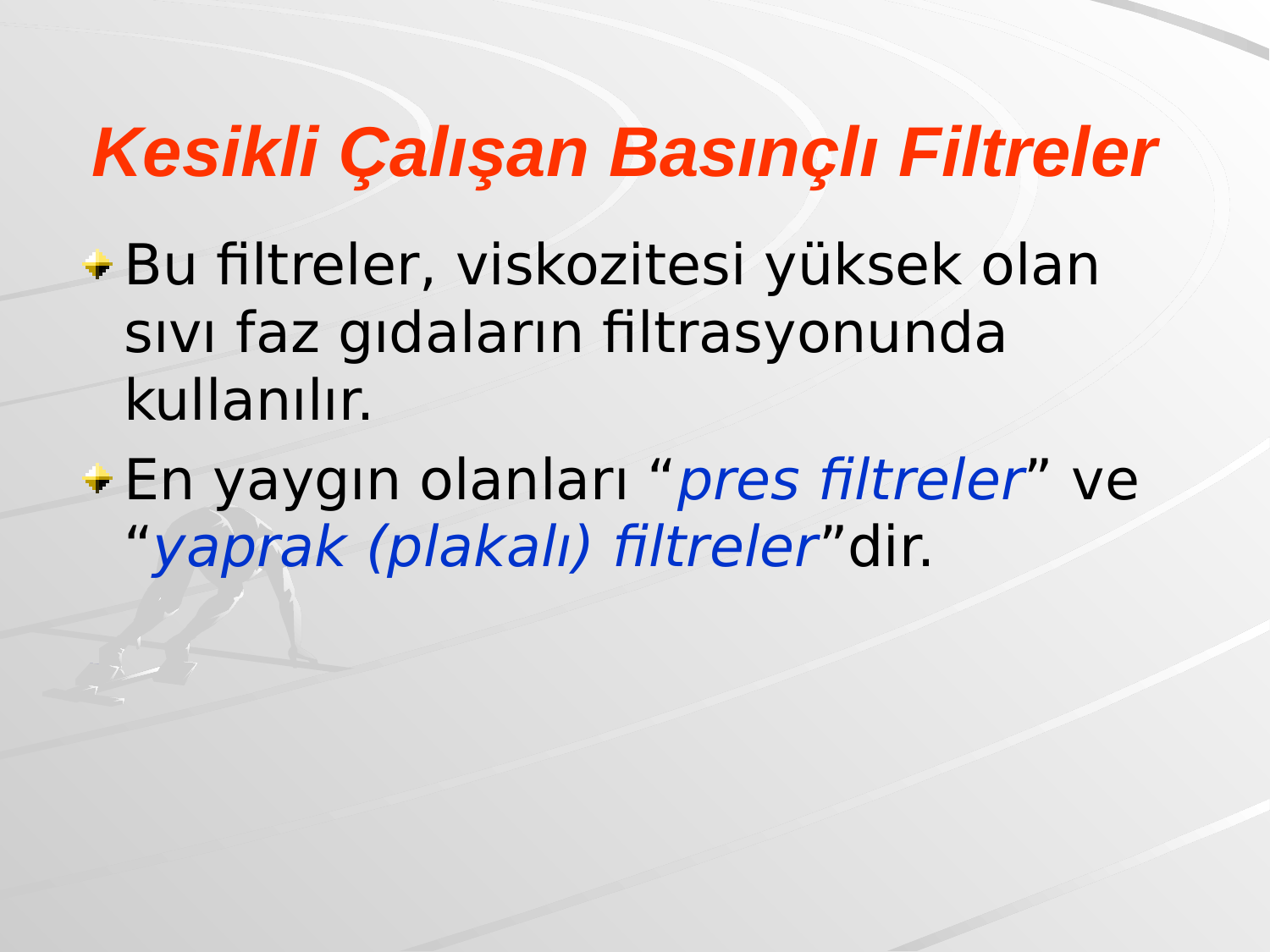

# Kesikli Çalışan Basınçlı Filtreler
Bu filtreler, viskozitesi yüksek olan sıvı faz gıdaların filtrasyonunda kullanılır.
En yaygın olanları “pres filtreler” ve “yaprak (plakalı) filtreler”dir.